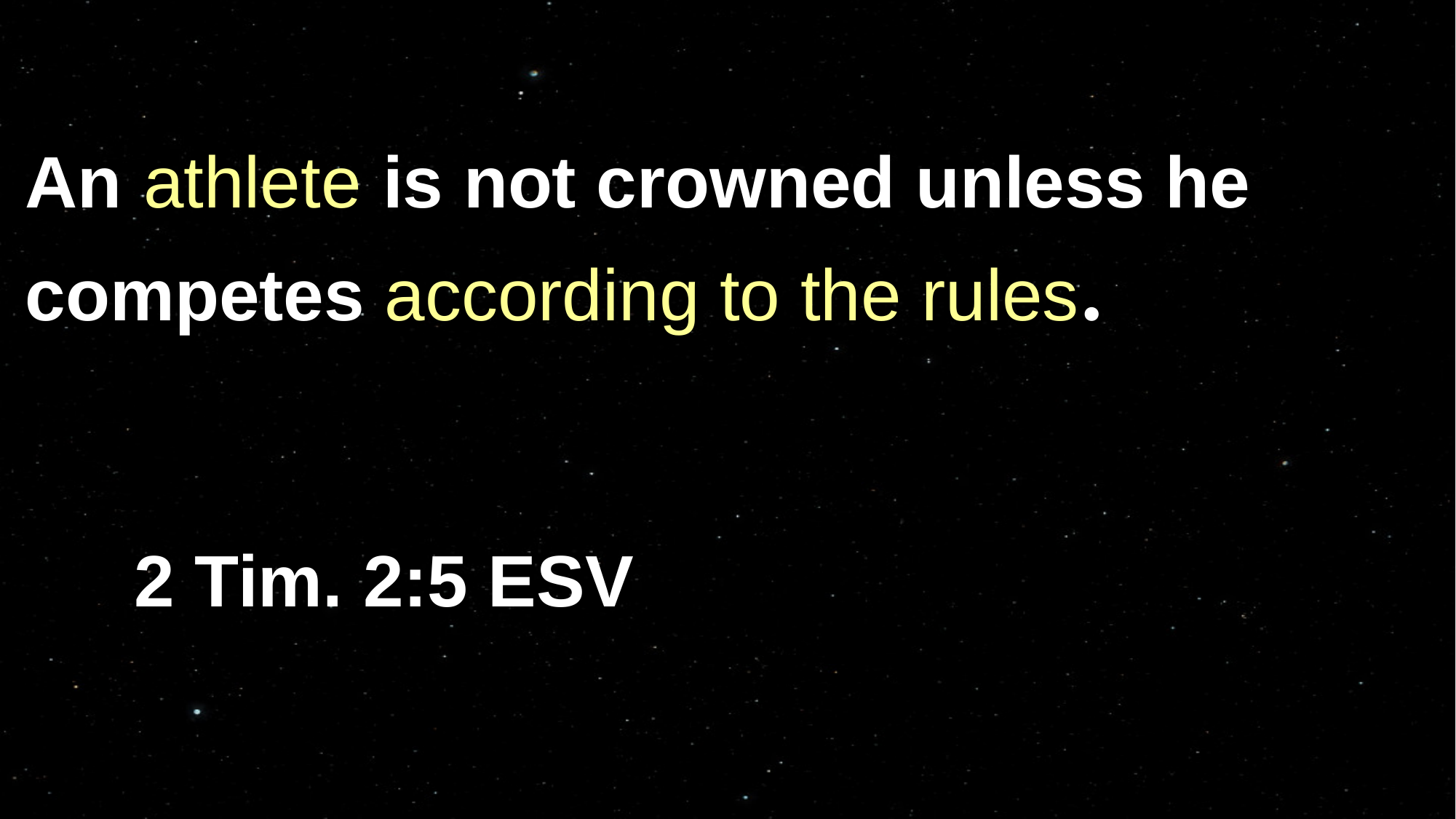

An athlete is not crowned unless he competes according to the rules.
														2 Tim. 2:5 ESV